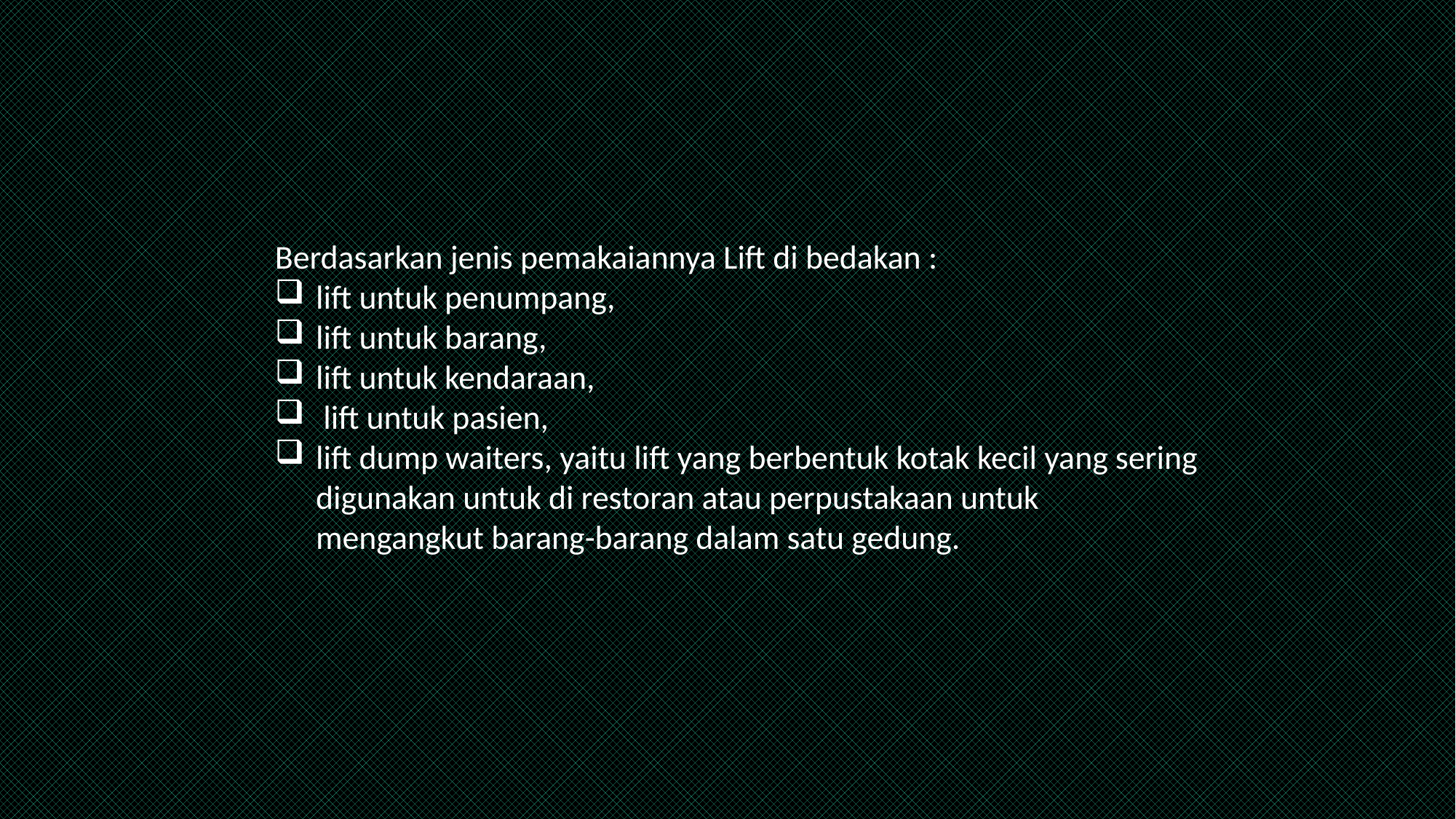

Berdasarkan jenis pemakaiannya Lift di bedakan :
lift untuk penumpang,
lift untuk barang,
lift untuk kendaraan,
 lift untuk pasien,
lift dump waiters, yaitu lift yang berbentuk kotak kecil yang sering digunakan untuk di restoran atau perpustakaan untuk mengangkut barang-barang dalam satu gedung.